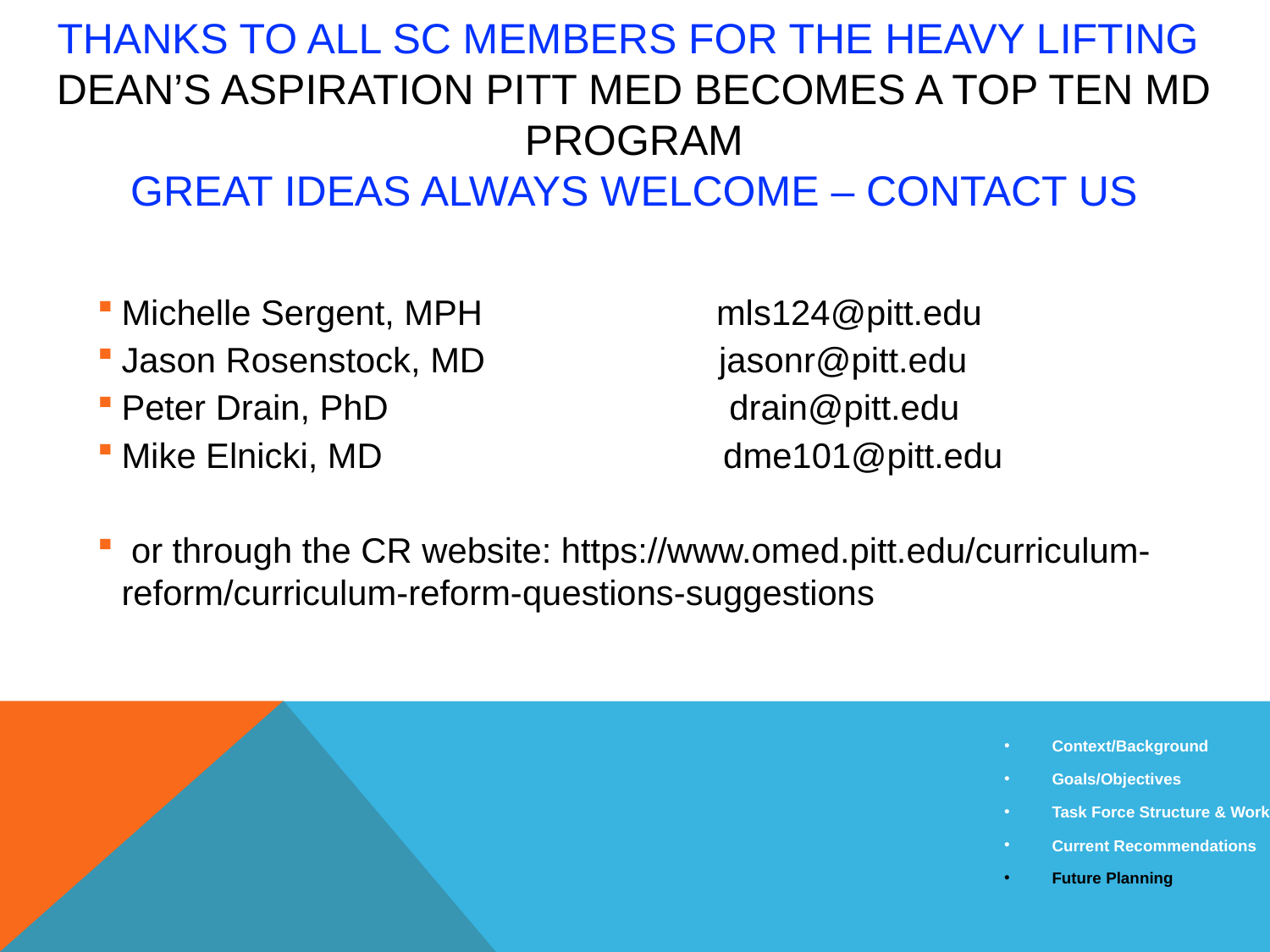

# THANKS to ALL SC MEMBERS for the heavy lifting DEAN’s ASPIRATION PITT MED becomes A Top ten MD PROGRAM grEat ideas ALWAYS WELCOME – CONTACT US

Michelle Sergent, MPH                        mls124@pitt.edu
Jason Rosenstock, MD                        jasonr@pitt.edu
Peter Drain, PhD                                   drain@pitt.edu
Mike Elnicki, MD                                   dme101@pitt.edu

 or through the CR website: https://www.omed.pitt.edu/curriculum-reform/curriculum-reform-questions-suggestions

Context/Background
Goals/Objectives
Task Force Structure & Work
Current Recommendations
Future Planning